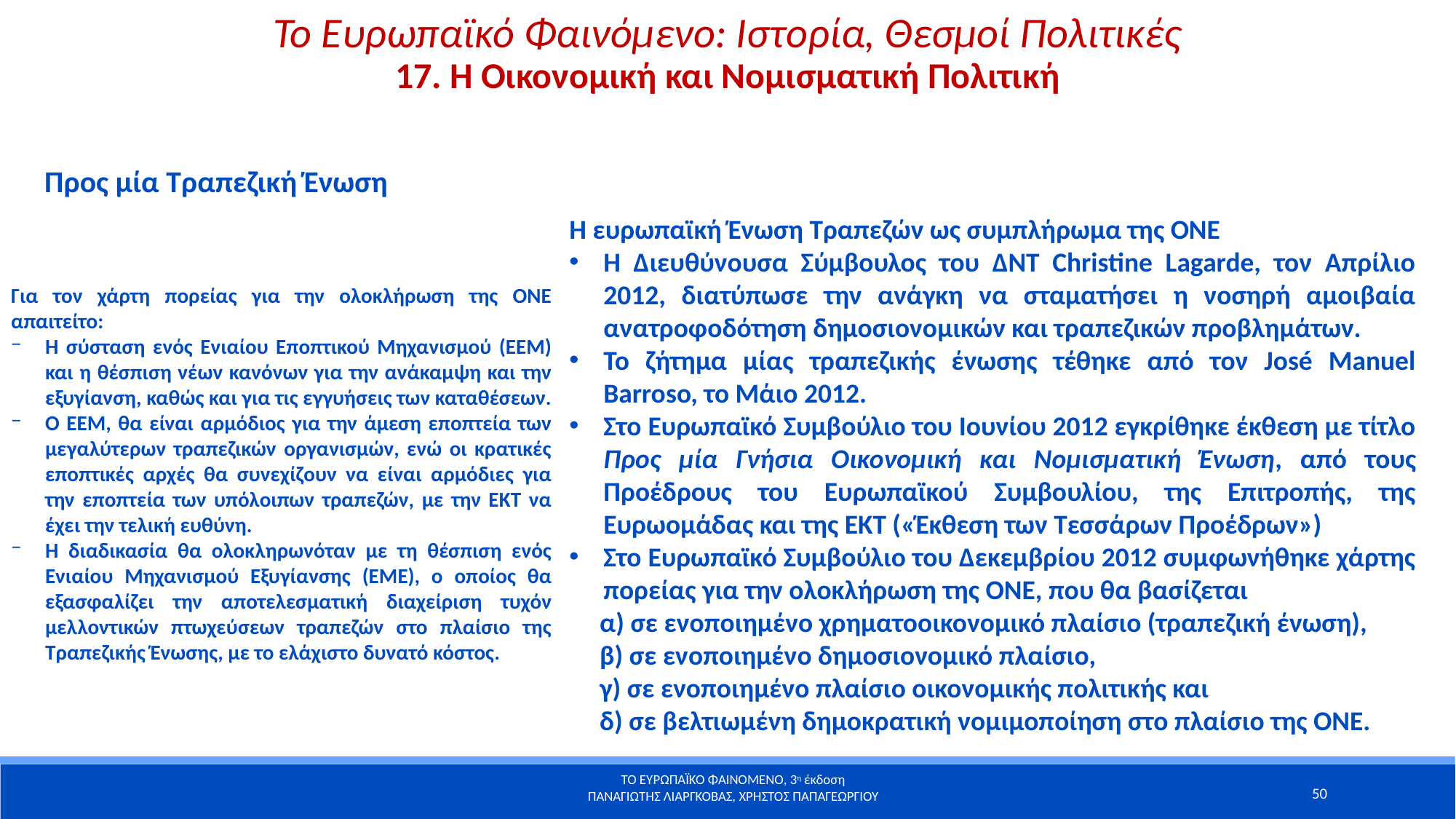

Το Ευρωπαϊκό Φαινόμενο: Ιστορία, Θεσμοί Πολιτικές
17. Η Οικονομική και Νομισματική Πολιτική
Προς μία Τραπεζική Ένωση
Η ευρωπαϊκή Ένωση Τραπεζών ως συμπλήρωμα της ΟΝΕ
Η Διευθύνουσα Σύμβουλος του ΔΝΤ Christine Lagarde, τον Απρίλιο 2012, διατύπωσε την ανάγκη να σταματήσει η νοσηρή αμοιβαία ανατροφοδότηση δημοσιονομικών και τραπεζικών προβλημάτων.
Το ζήτημα μίας τραπεζικής ένωσης τέθηκε από τον José Manuel Barroso, το Μάιο 2012.
Στο Ευρωπαϊκό Συμβούλιο του Ιουνίου 2012 εγκρίθηκε έκθεση με τίτλο Προς μία Γνήσια Οικονομική και Νομισματική Ένωση, από τους Προέδρους του Ευρωπαϊκού Συμβουλίου, της Επιτροπής, της Ευρωομάδας και της ΕΚΤ («Έκθεση των Τεσσάρων Προέδρων»)
Στο Ευρωπαϊκό Συμβούλιο του Δεκεμβρίου 2012 συμφωνήθηκε χάρτης πορείας για την ολοκλήρωση της ΟΝΕ, που θα βασίζεται
α) σε ενοποιημένο χρηματοοικονομικό πλαίσιο (τραπεζική ένωση),
β) σε ενοποιημένο δημοσιονομικό πλαίσιο,
γ) σε ενοποιημένο πλαίσιο οικονομικής πολιτικής και
δ) σε βελτιωμένη δημοκρατική νομιμοποίηση στο πλαίσιο της ΟΝΕ.
Για τον χάρτη πορείας για την ολοκλήρωση της ΟΝΕ απαιτείτο:
Η σύσταση ενός Ενιαίου Εποπτικού Μηχανισμού (ΕΕΜ) και η θέσπιση νέων κανόνων για την ανάκαμψη και την εξυγίανση, καθώς και για τις εγγυήσεις των καταθέσεων.
Ο ΕΕΜ, θα είναι αρμόδιος για την άμεση εποπτεία των μεγαλύτερων τραπεζικών οργανισμών, ενώ οι κρατικές εποπτικές αρχές θα συνεχίζουν να είναι αρμόδιες για την εποπτεία των υπόλοιπων τραπεζών, με την ΕΚΤ να έχει την τελική ευθύνη.
Η διαδικασία θα ολοκληρωνόταν με τη θέσπιση ενός Ενιαίου Μηχανισμού Εξυγίανσης (ΕΜΕ), ο οποίος θα εξασφαλίζει την αποτελεσματική διαχείριση τυχόν μελλοντικών πτωχεύσεων τραπεζών στο πλαίσιο της Τραπεζικής Ένωσης, με το ελάχιστο δυνατό κόστος.
50